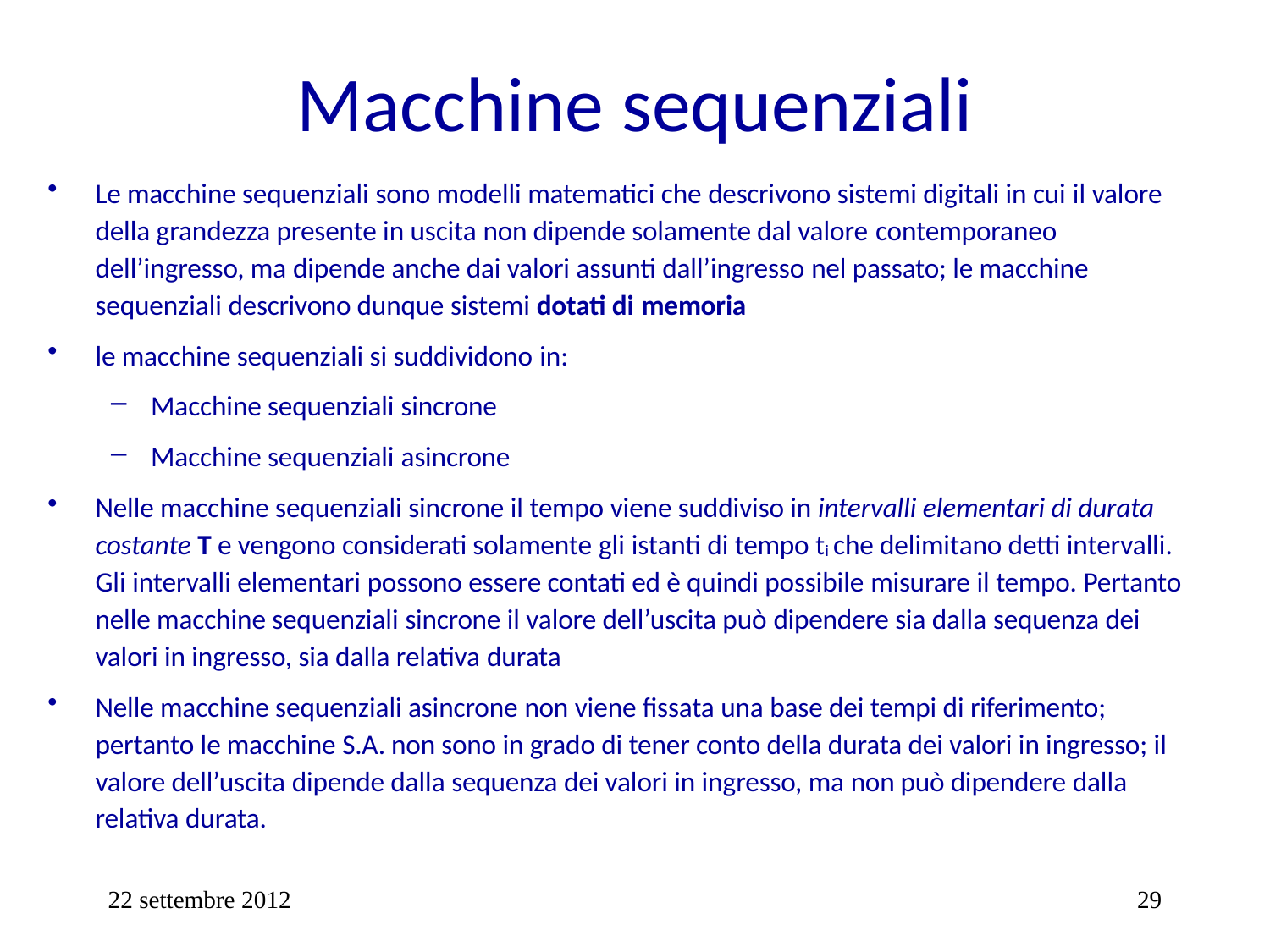

# Macchine sequenziali
Le macchine sequenziali sono modelli matematici che descrivono sistemi digitali in cui il valore  della grandezza presente in uscita non dipende solamente dal valore contemporaneo dell’ingresso, ma dipende anche dai valori assunti dall’ingresso nel passato; le macchine  sequenziali descrivono dunque sistemi dotati di memoria
le macchine sequenziali si suddividono in:
Macchine sequenziali sincrone
Macchine sequenziali asincrone
Nelle macchine sequenziali sincrone il tempo viene suddiviso in intervalli elementari di durata  costante T e vengono considerati solamente gli istanti di tempo ti che delimitano detti intervalli.  Gli intervalli elementari possono essere contati ed è quindi possibile misurare il tempo. Pertanto  nelle macchine sequenziali sincrone il valore dell’uscita può dipendere sia dalla sequenza dei  valori in ingresso, sia dalla relativa durata
Nelle macchine sequenziali asincrone non viene fissata una base dei tempi di riferimento;  pertanto le macchine S.A. non sono in grado di tener conto della durata dei valori in ingresso; il  valore dell’uscita dipende dalla sequenza dei valori in ingresso, ma non può dipendere dalla  relativa durata.
22 settembre 2012
29